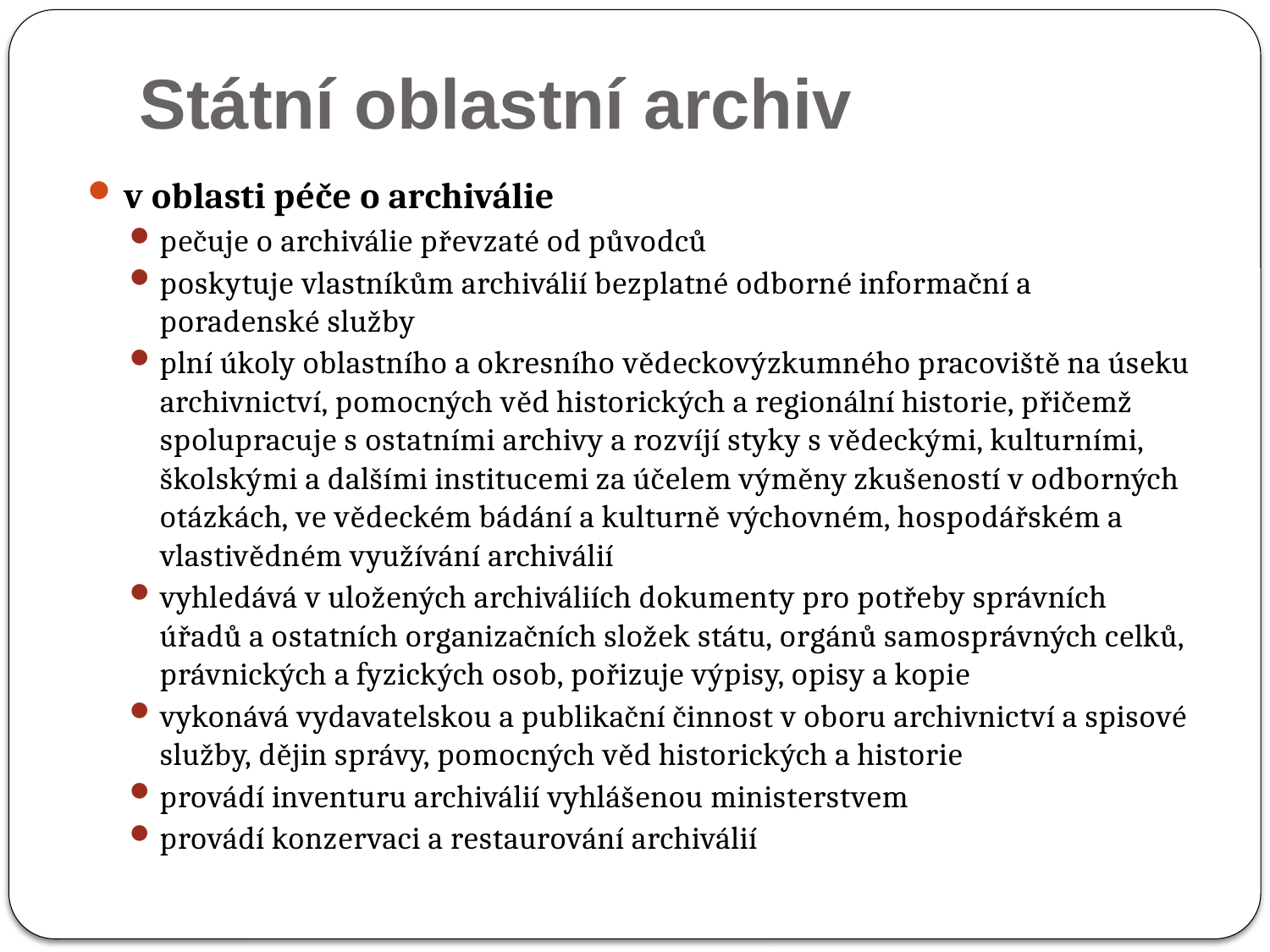

# Státní oblastní archiv
v oblasti péče o archiválie
pečuje o archiválie převzaté od původců
poskytuje vlastníkům archiválií bezplatné odborné informační a poradenské služby
plní úkoly oblastního a okresního vědeckovýzkumného pracoviště na úseku archivnictví, pomocných věd historických a regionální historie, přičemž spolupracuje s ostatními archivy a rozvíjí styky s vědeckými, kulturními, školskými a dalšími institucemi za účelem výměny zkušeností v odborných otázkách, ve vědeckém bádání a kulturně výchovném, hospodářském a vlastivědném využívání archiválií
vyhledává v uložených archiváliích dokumenty pro potřeby správních úřadů a ostatních organizačních složek státu, orgánů samosprávných celků, právnických a fyzických osob, pořizuje výpisy, opisy a kopie
vykonává vydavatelskou a publikační činnost v oboru archivnictví a spisové služby, dějin správy, pomocných věd historických a historie
provádí inventuru archiválií vyhlášenou ministerstvem
provádí konzervaci a restaurování archiválií